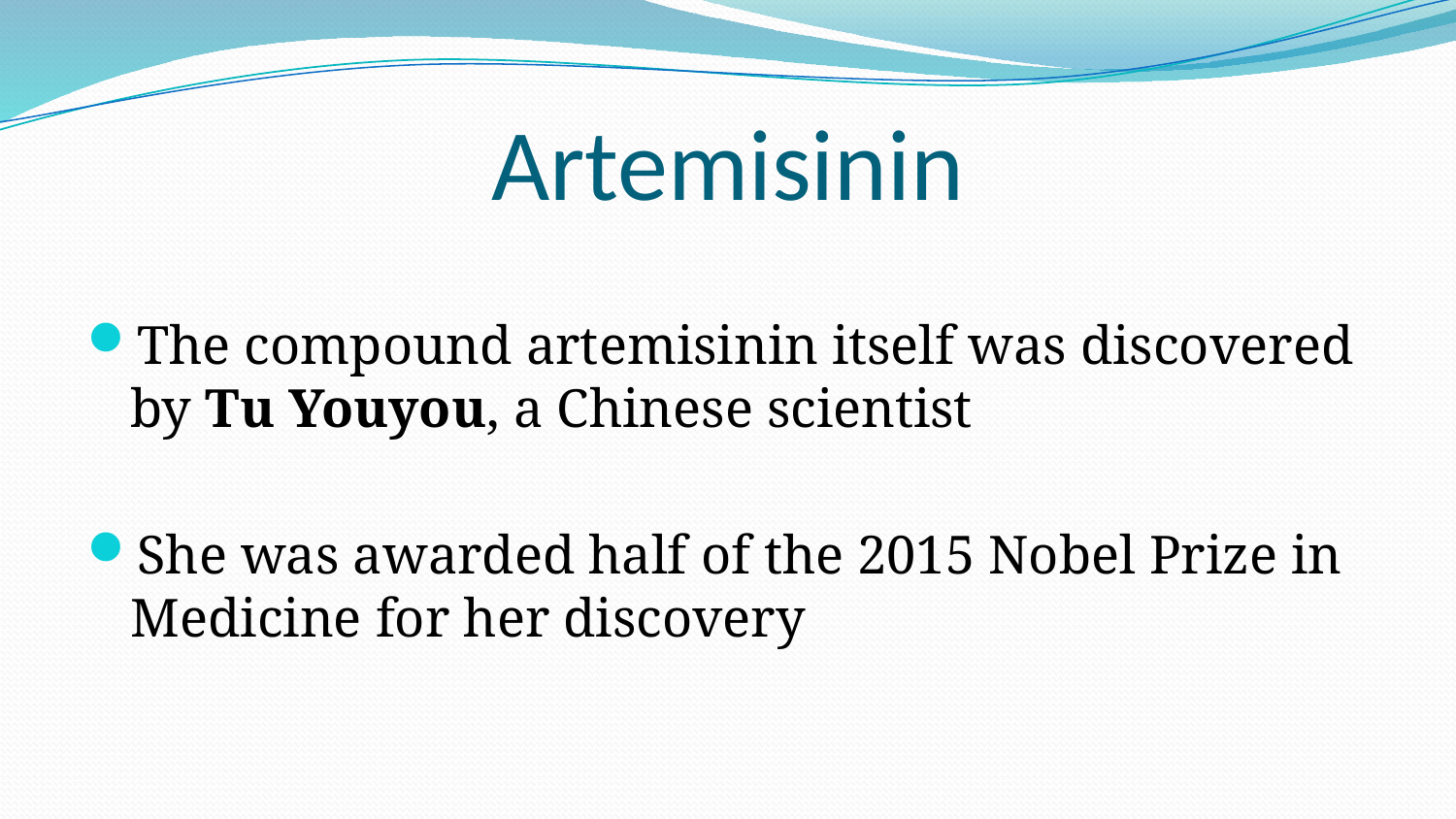

# Artemisinin

The compound artemisinin itself was discovered by Tu Youyou, a Chinese scientist

She was awarded half of the 2015 Nobel Prize in Medicine for her discovery